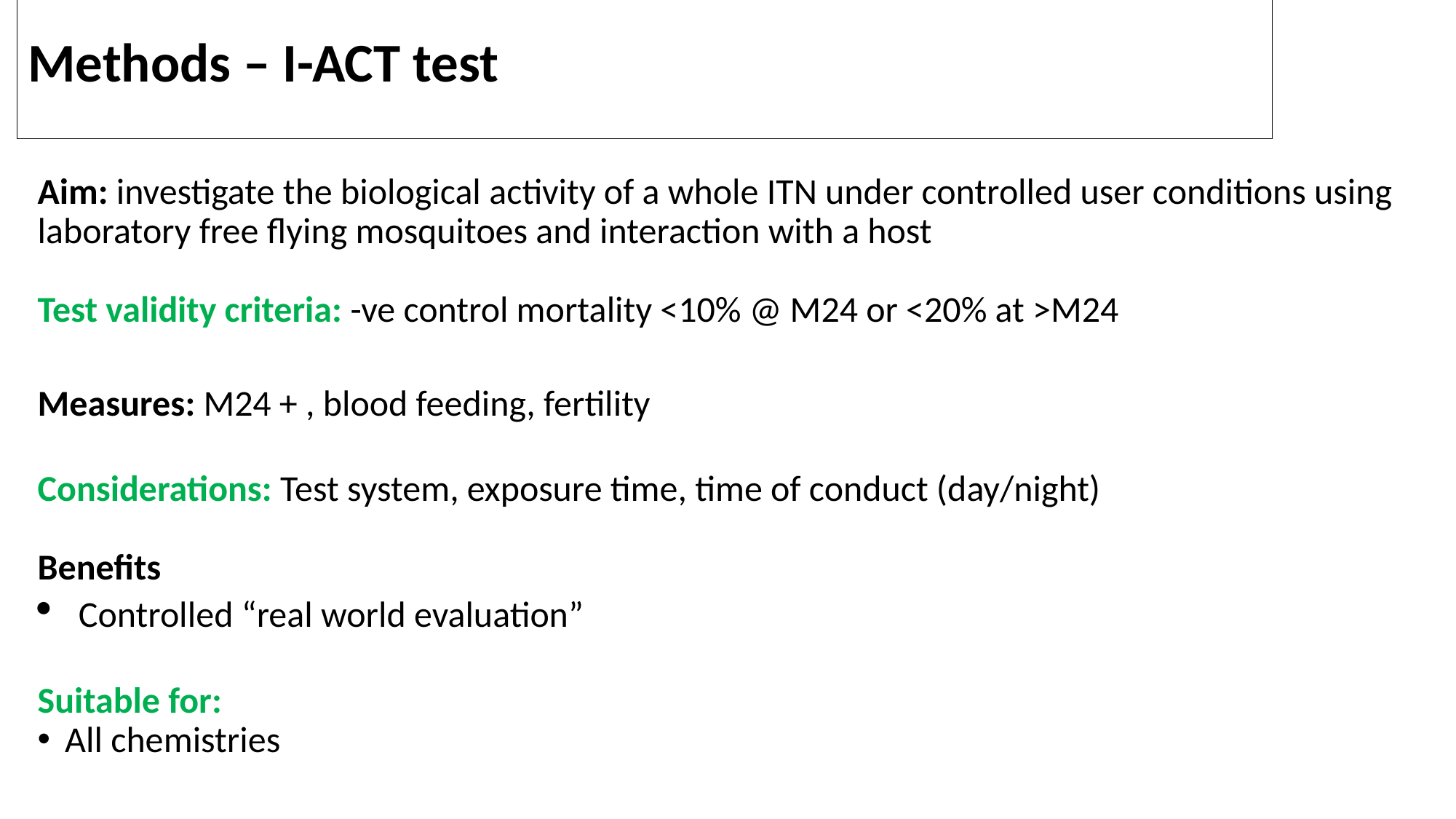

# Methods – I-ACT test
Aim: investigate the biological activity of a whole ITN under controlled user conditions using laboratory free flying mosquitoes and interaction with a host

Test validity criteria: -ve control mortality <10% @ M24 or <20% at >M24

Measures: M24 + , blood feeding, fertility

Considerations: Test system, exposure time, time of conduct (day/night)

Benefits
Controlled “real world evaluation”

Suitable for:
All chemistries